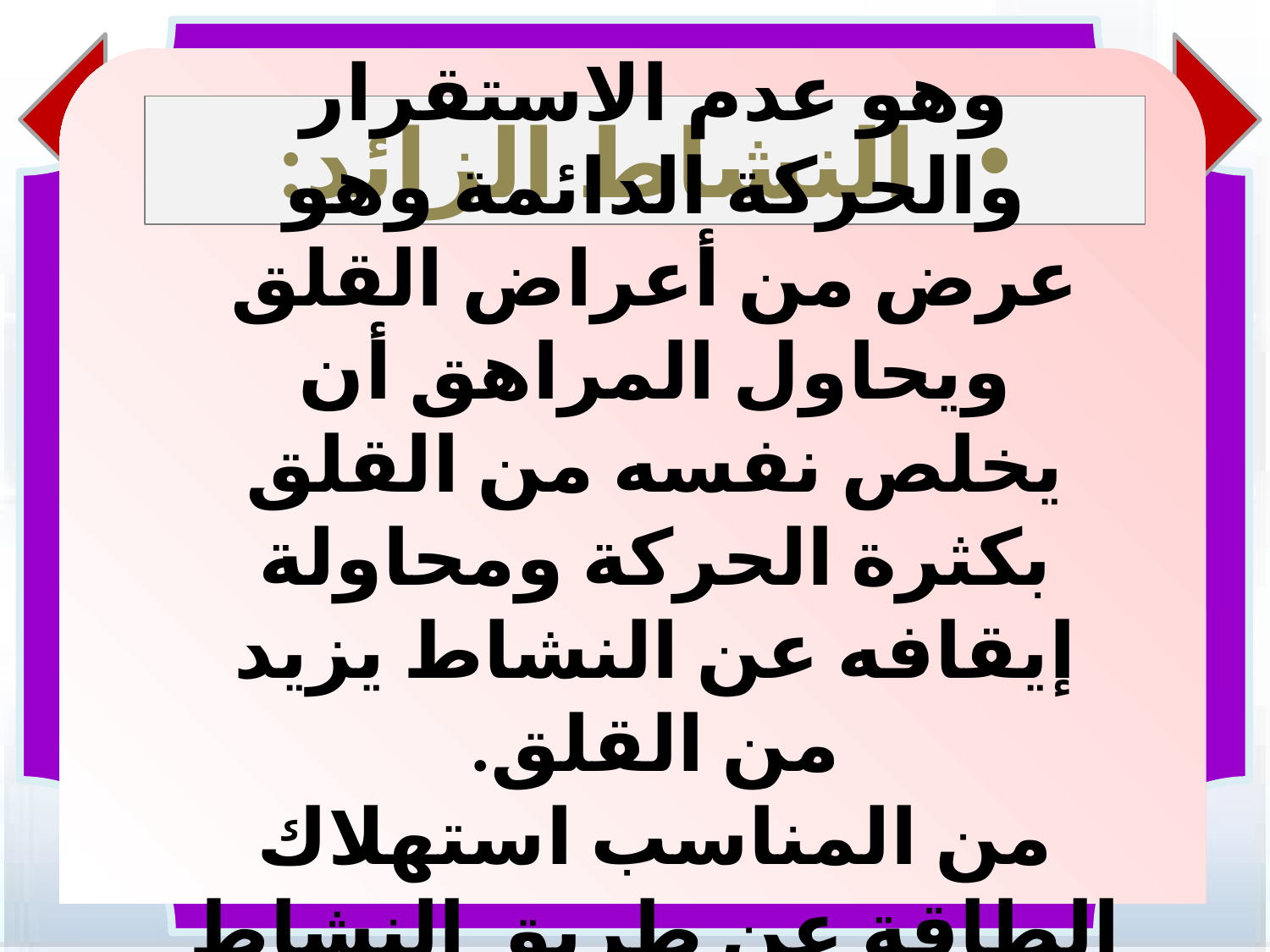

النشاط الزائد:
وهو عدم الاستقرار والحركة الدائمة وهو عرض من أعراض القلق ويحاول المراهق أن يخلص نفسه من القلق بكثرة الحركة ومحاولة إيقافه عن النشاط يزيد من القلق.
من المناسب استهلاك الطاقة عن طريق النشاط الرياضي والهوايات.